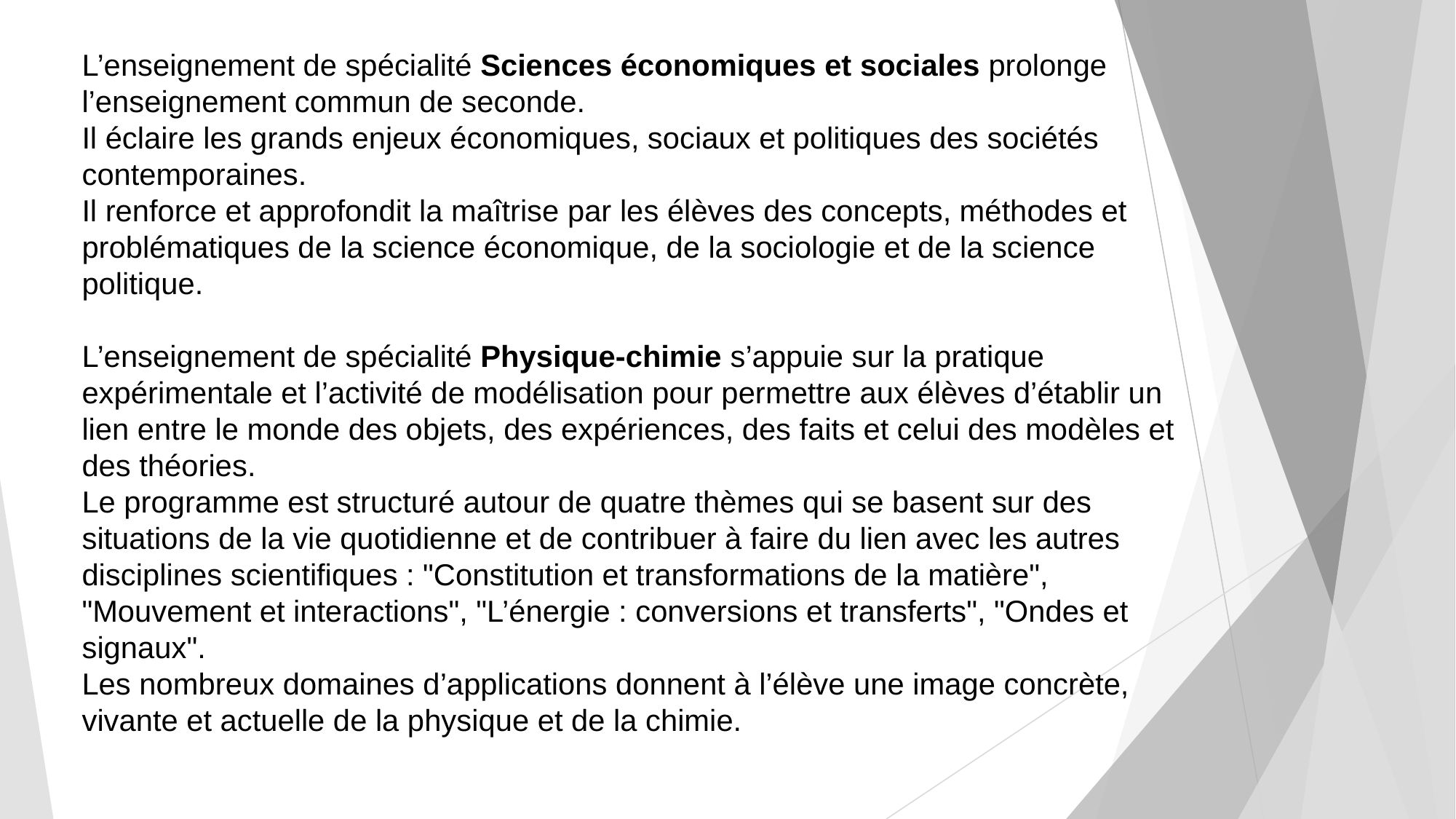

L’enseignement de spécialité Sciences économiques et sociales prolonge l’enseignement commun de seconde.
Il éclaire les grands enjeux économiques, sociaux et politiques des sociétés contemporaines.
Il renforce et approfondit la maîtrise par les élèves des concepts, méthodes et problématiques de la science économique, de la sociologie et de la science politique.

L’enseignement de spécialité Physique-chimie s’appuie sur la pratique expérimentale et l’activité de modélisation pour permettre aux élèves d’établir un lien entre le monde des objets, des expériences, des faits et celui des modèles et des théories.
Le programme est structuré autour de quatre thèmes qui se basent sur des situations de la vie quotidienne et de contribuer à faire du lien avec les autres disciplines scientifiques : "Constitution et transformations de la matière", "Mouvement et interactions", "L’énergie : conversions et transferts", "Ondes et signaux".
Les nombreux domaines d’applications donnent à l’élève une image concrète, vivante et actuelle de la physique et de la chimie.